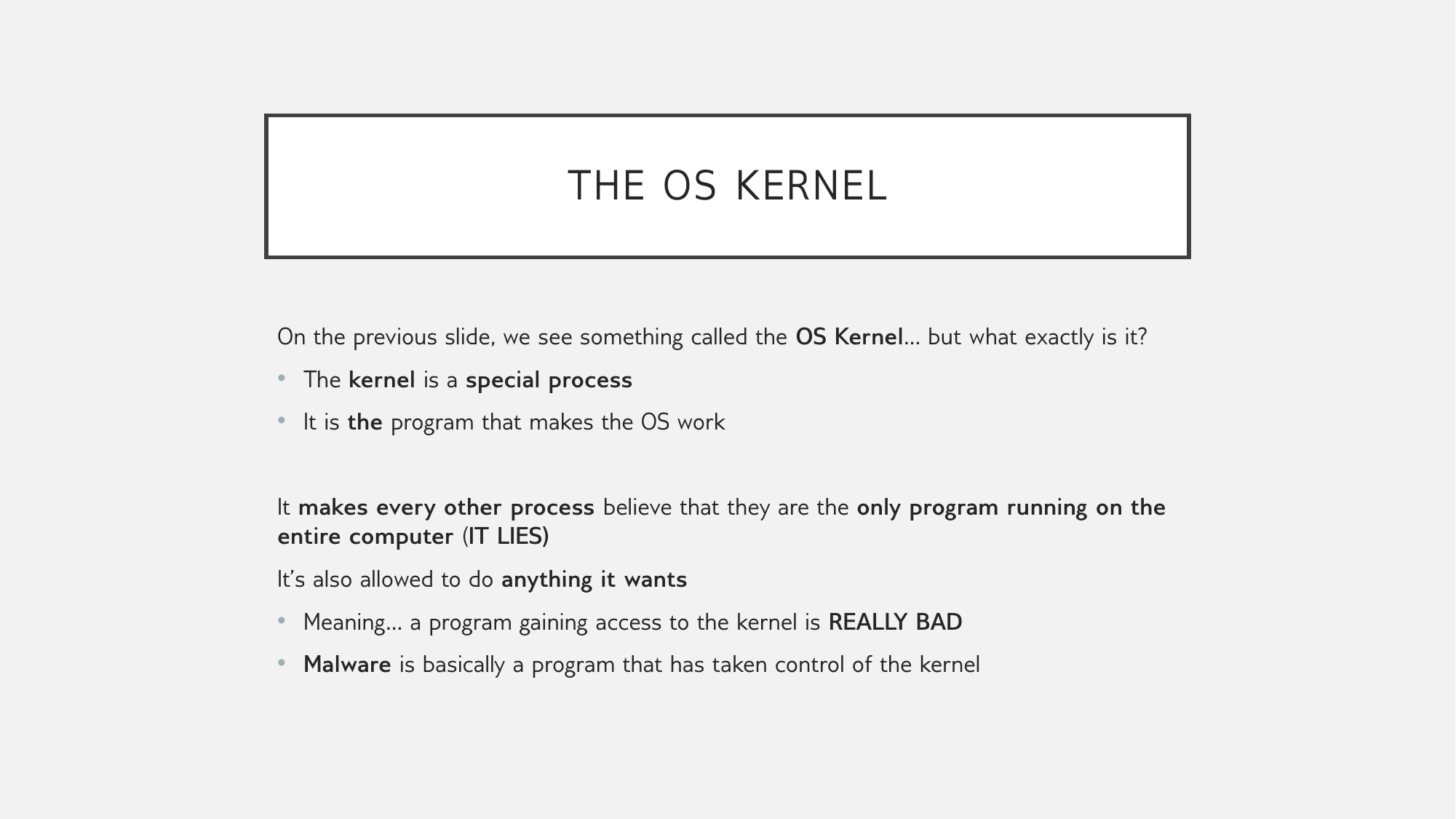

# The OS Kernel
On the previous slide, we see something called the OS Kernel… but what exactly is it?
The kernel is a special process
It is the program that makes the OS work

It makes every other process believe that they are the only program running on the entire computer (IT LIES)
It’s also allowed to do anything it wants
Meaning… a program gaining access to the kernel is REALLY BAD
Malware is basically a program that has taken control of the kernel